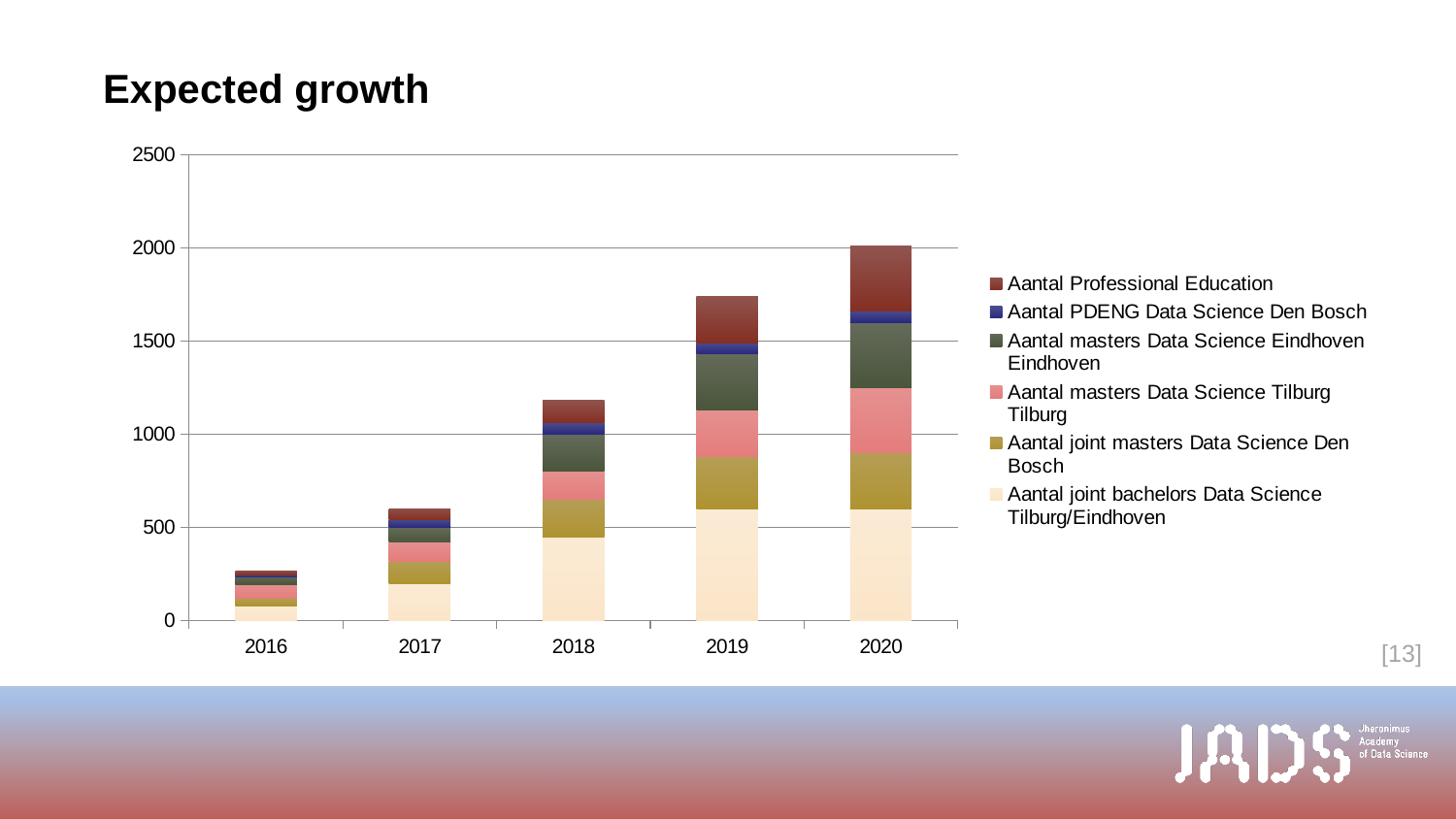

# Expected growth

### Chart

| Category | Aantal joint bachelors Data Science Tilburg/Eindhoven | Aantal joint masters Data Science Den Bosch | Aantal masters Data Science Tilburg Tilburg | Aantal masters Data Science Eindhoven Eindhoven | Aantal PDENG Data Science Den Bosch | Aantal Professional Education |
|---|---|---|---|---|---|---|
| 2016 | 80.0 | 40.0 | 75.0 | 40.0 | 10.0 | 20.0 |
| 2017 | 200.0 | 120.0 | 100.0 | 80.0 | 40.0 | 60.0 |
| 2018 | 450.0 | 200.0 | 150.0 | 200.0 | 60.0 | 120.0 |
| 2019 | 600.0 | 280.0 | 250.0 | 300.0 | 60.0 | 250.0 |
| 2020 | 600.0 | 300.0 | 350.0 | 350.0 | 60.0 | 350.0 |
[13]